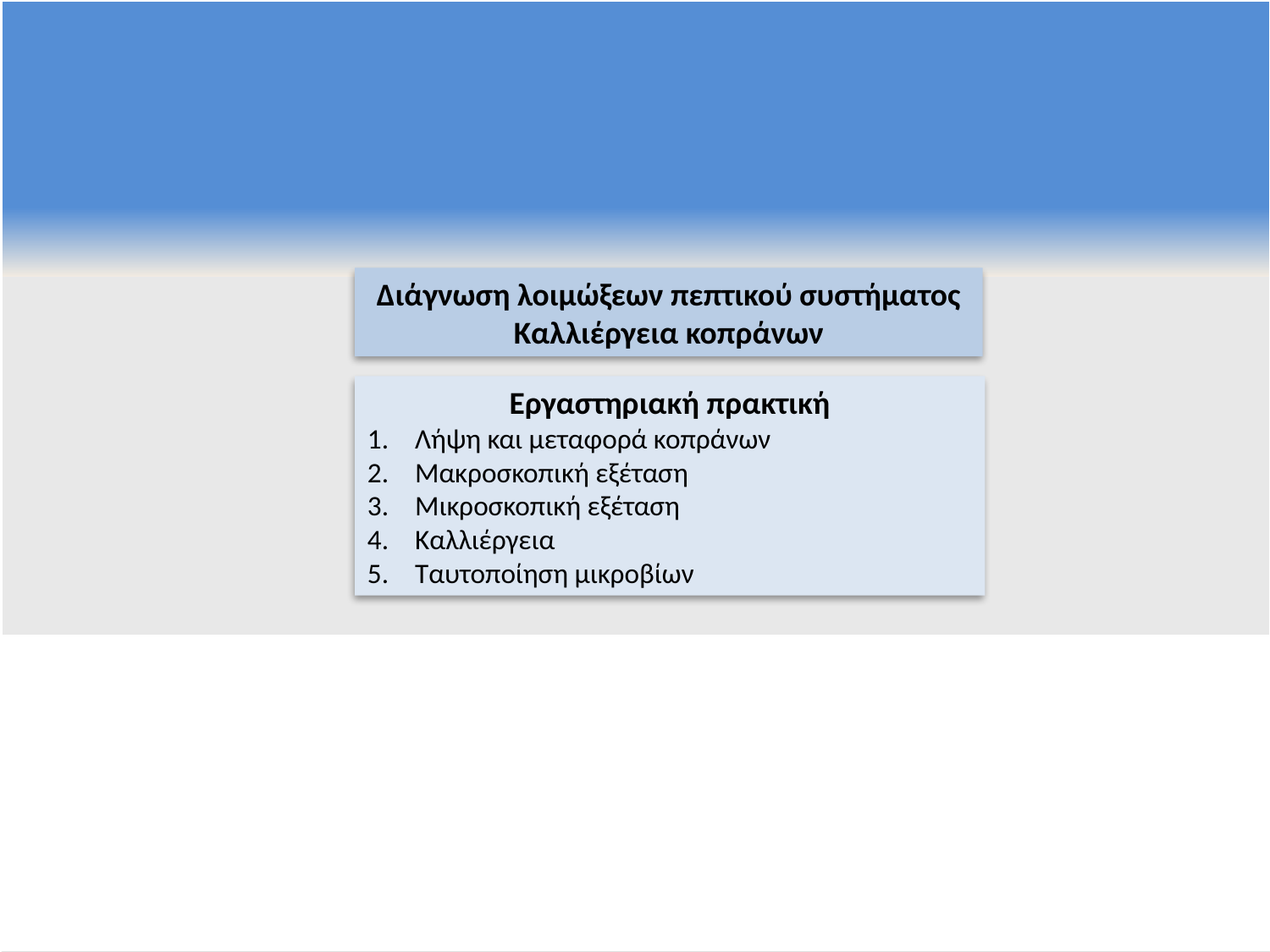

Διάγνωση λοιμώξεων πεπτικού συστήματος
Καλλιέργεια κοπράνων
Εργαστηριακή πρακτική
Λήψη και μεταφορά κοπράνων
Μακροσκοπική εξέταση
Μικροσκοπική εξέταση
Καλλιέργεια
Ταυτοποίηση μικροβίων